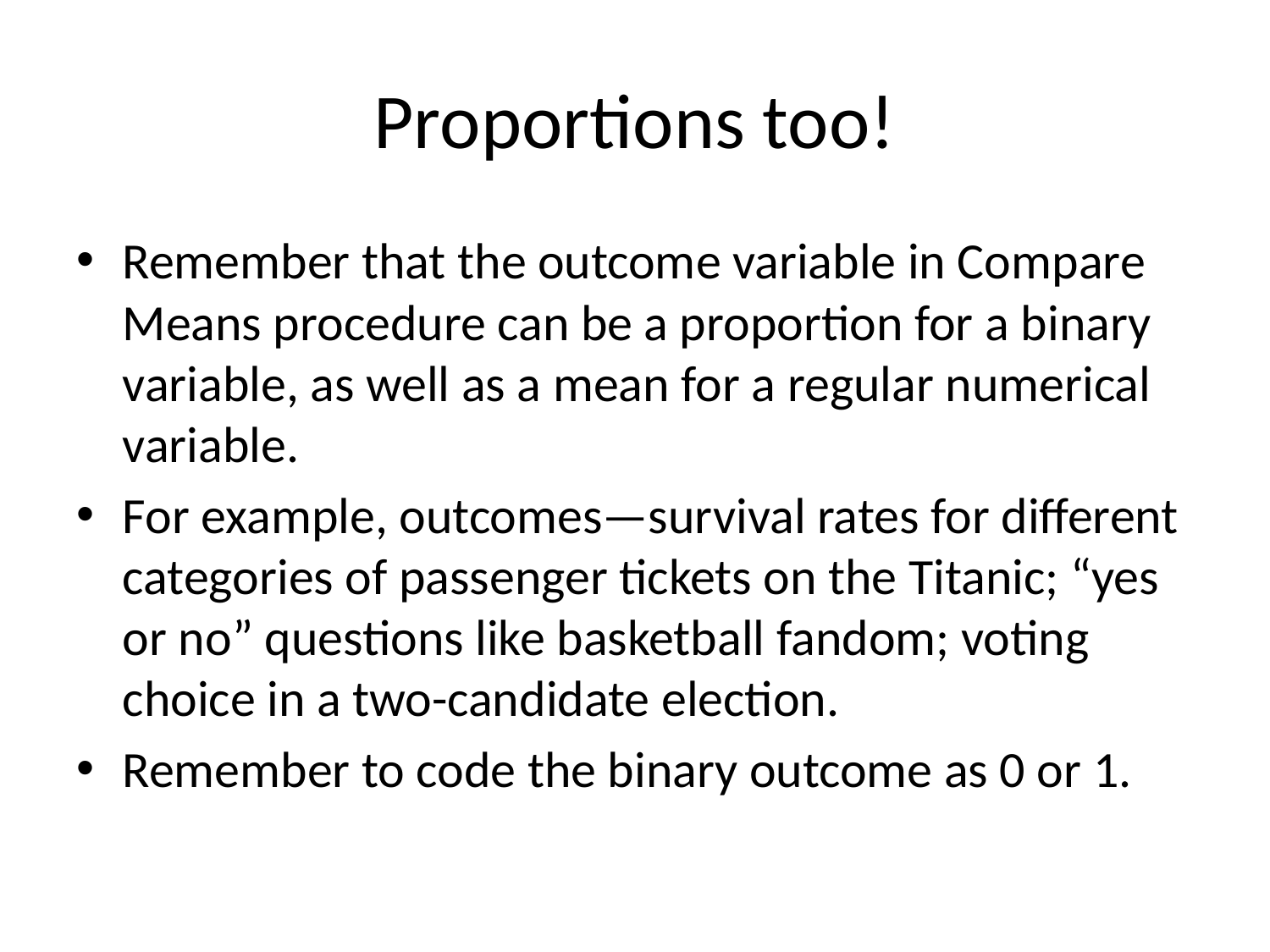

# Proportions too!
Remember that the outcome variable in Compare Means procedure can be a proportion for a binary variable, as well as a mean for a regular numerical variable.
For example, outcomes—survival rates for different categories of passenger tickets on the Titanic; “yes or no” questions like basketball fandom; voting choice in a two-candidate election.
Remember to code the binary outcome as 0 or 1.